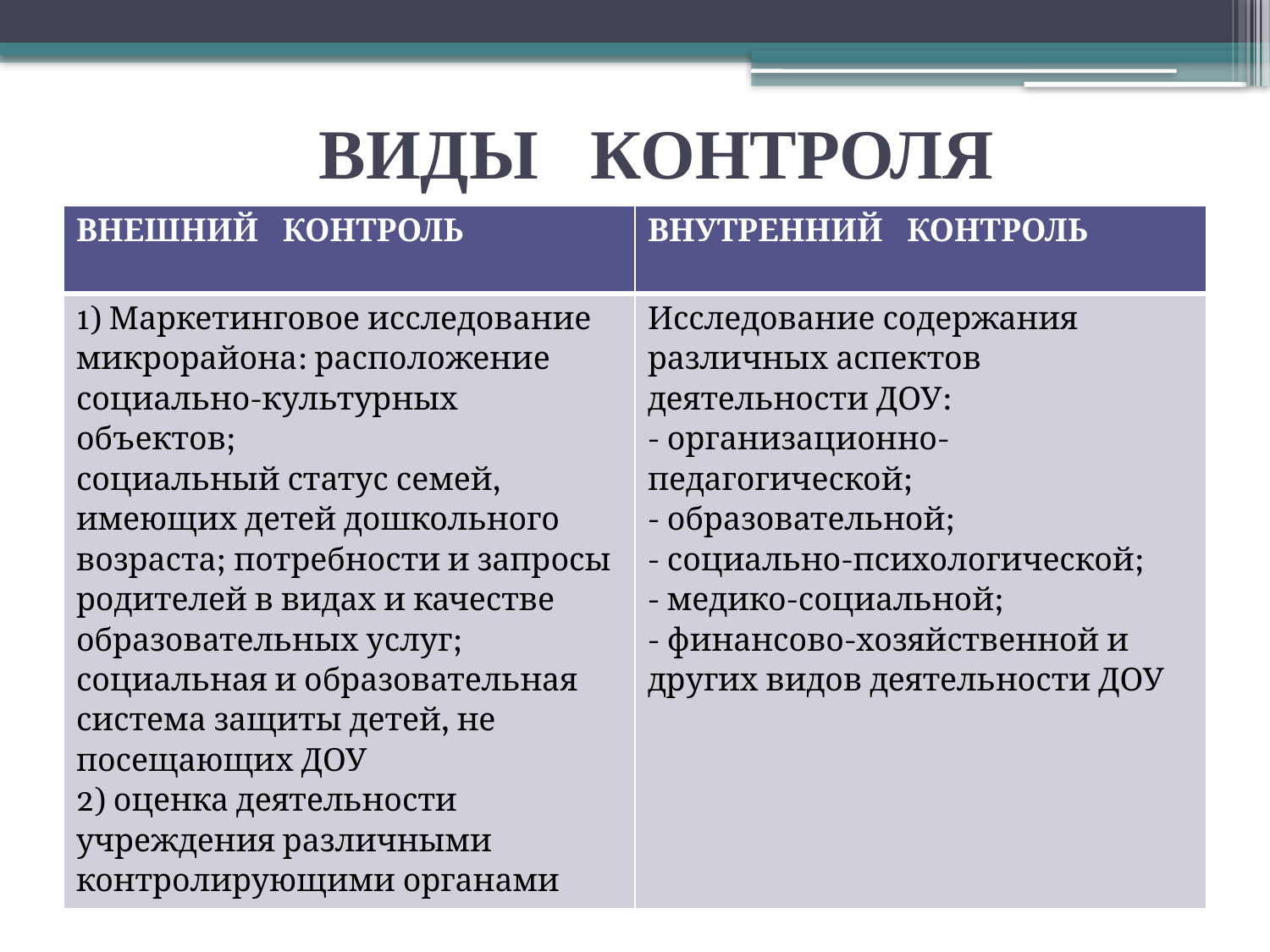

# ВИДЫ   КОНТРОЛЯ
| ВНЕШНИЙ КОНТРОЛЬ | ВНУТРЕННИЙ КОНТРОЛЬ |
| --- | --- |
| 1) Маркетинговое исследование микрорайона: расположение социально-культурных объектов; социальный статус семей, имеющих детей дошкольного возраста; потребности и запросы родителей в видах и качестве образовательных услуг; социальная и образовательная система защиты детей, не посещающих ДОУ 2) оценка деятельности учреждения различными контролирующими органами | Исследование содержания различных аспектов деятельности ДОУ: - организационно-педагогической; - образовательной; - социально-психологической; - медико-социальной; - финансово-хозяйственной и других видов деятельности ДОУ |